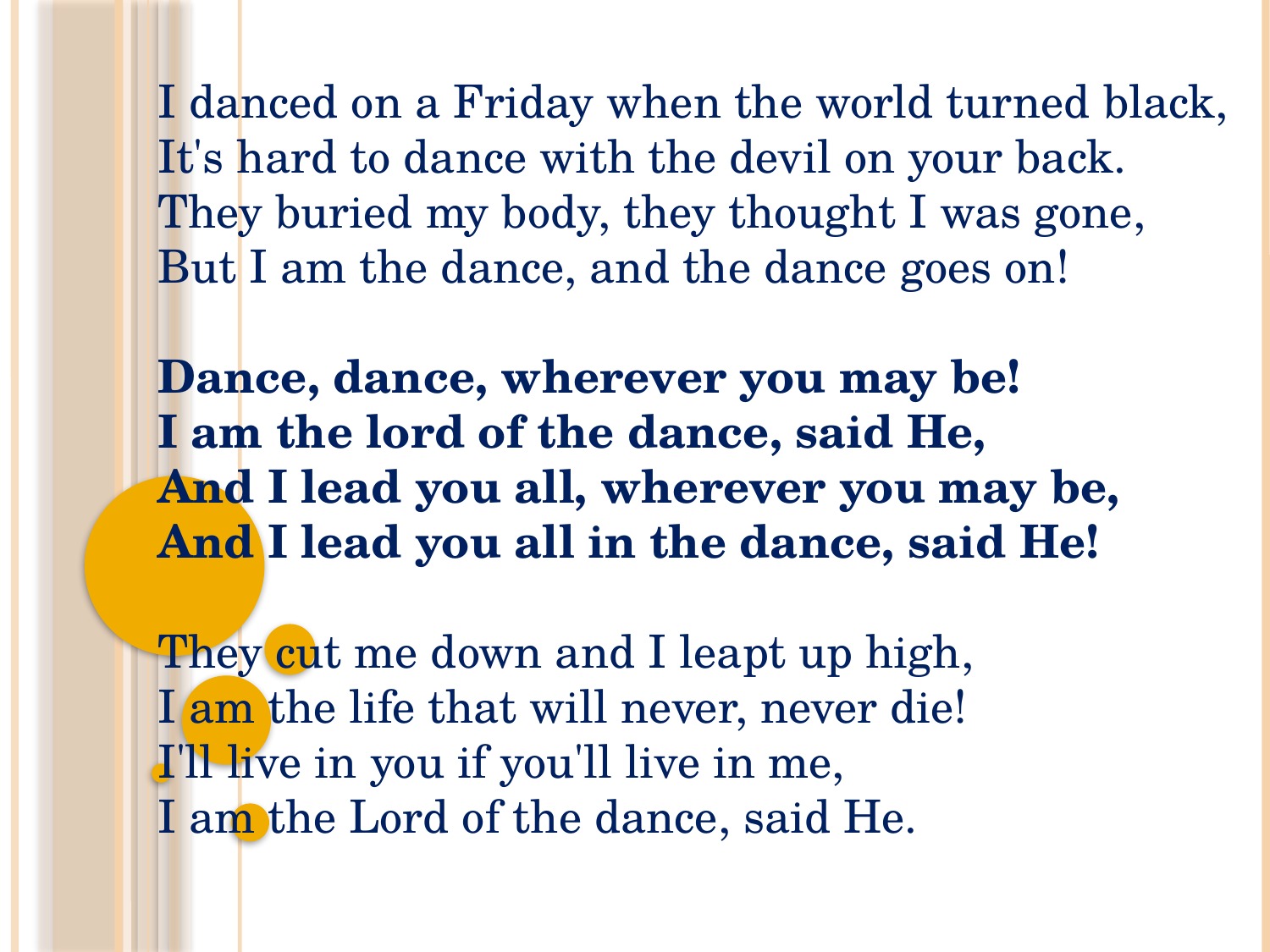

I danced on a Friday when the world turned black,
It's hard to dance with the devil on your back.
They buried my body, they thought I was gone,
But I am the dance, and the dance goes on!

Dance, dance, wherever you may be!
I am the lord of the dance, said He,
And I lead you all, wherever you may be,
And I lead you all in the dance, said He!

They cut me down and I leapt up high,
I am the life that will never, never die!
I'll live in you if you'll live in me,
I am the Lord of the dance, said He.